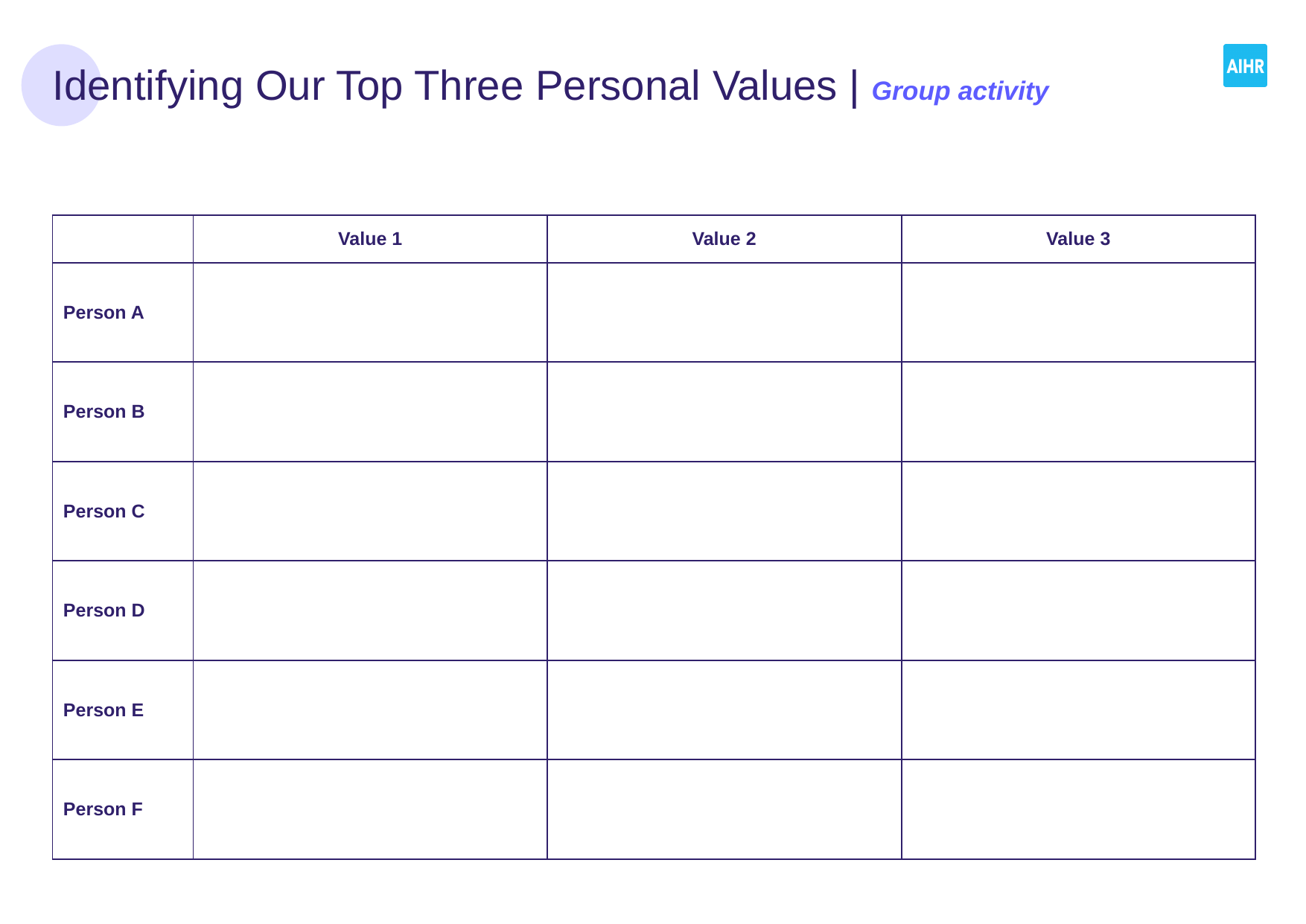

# Identifying Our Top Three Personal Values | Group activity

|  | Value 1 | Value 2 | Value 3 |
| --- | --- | --- | --- |
| Person A |  |  |  |
| Person B |  |  |  |
| Person C |  |  |  |
| Person D |  |  |  |
| Person E |  |  |  |
| Person F |  |  |  |